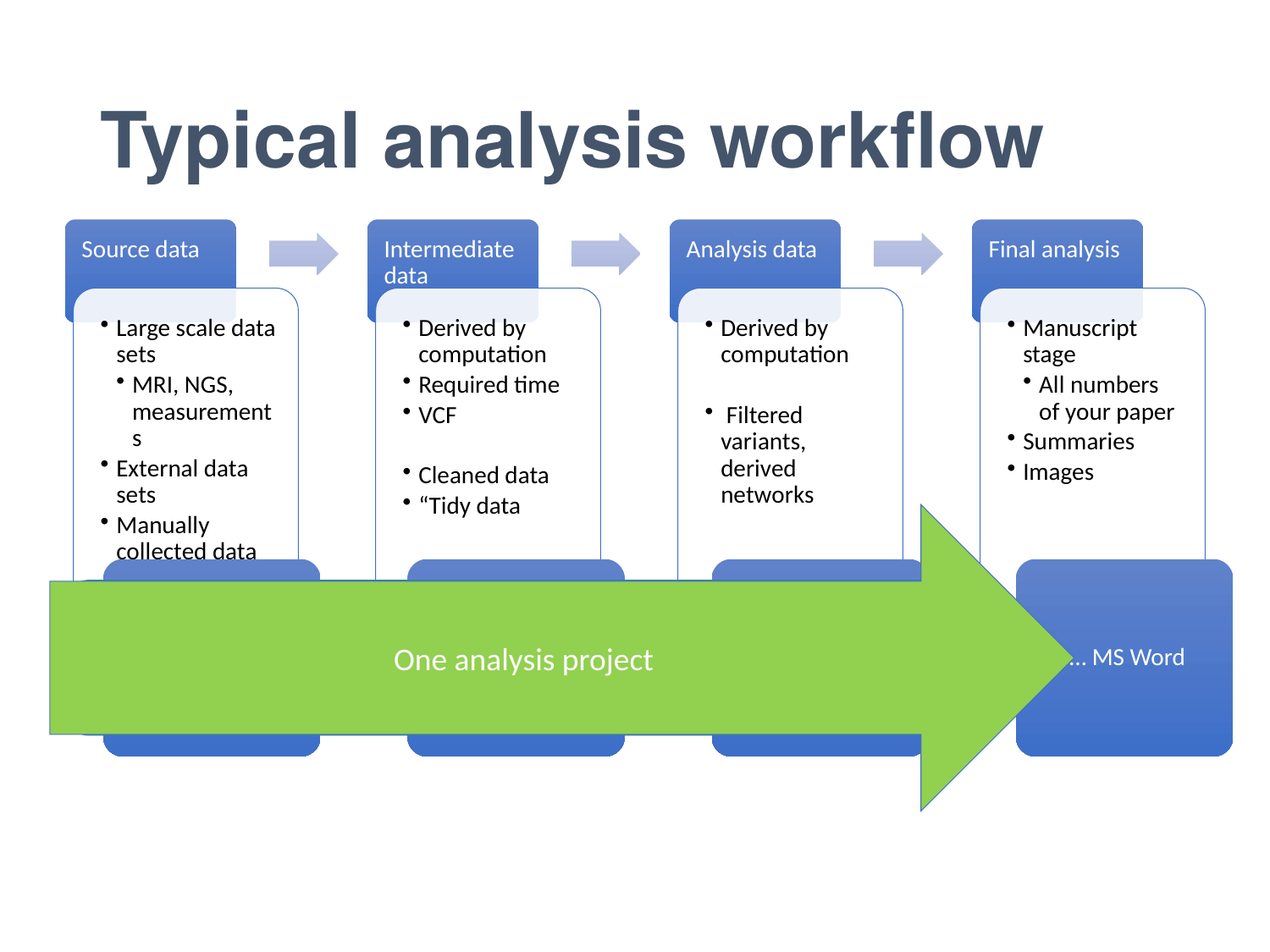

# Typical analysis workflow
Source data
Large scale data sets
MRI, NGS, measurements
External data sets
Manually collected data

Intermediate data
Derived by computation
Required time
VCF

Cleaned data
“Tidy data

Analysis data
Derived by computation

 Filtered variants, derived networks

Final analysis
Manuscript stage
All numbers of your paper
Summaries
Images
One analysis project
Unix tools
Web downloads
Electronic data capture

Specialized tools

R
Matlab
SPSS

… MS Word
Excel